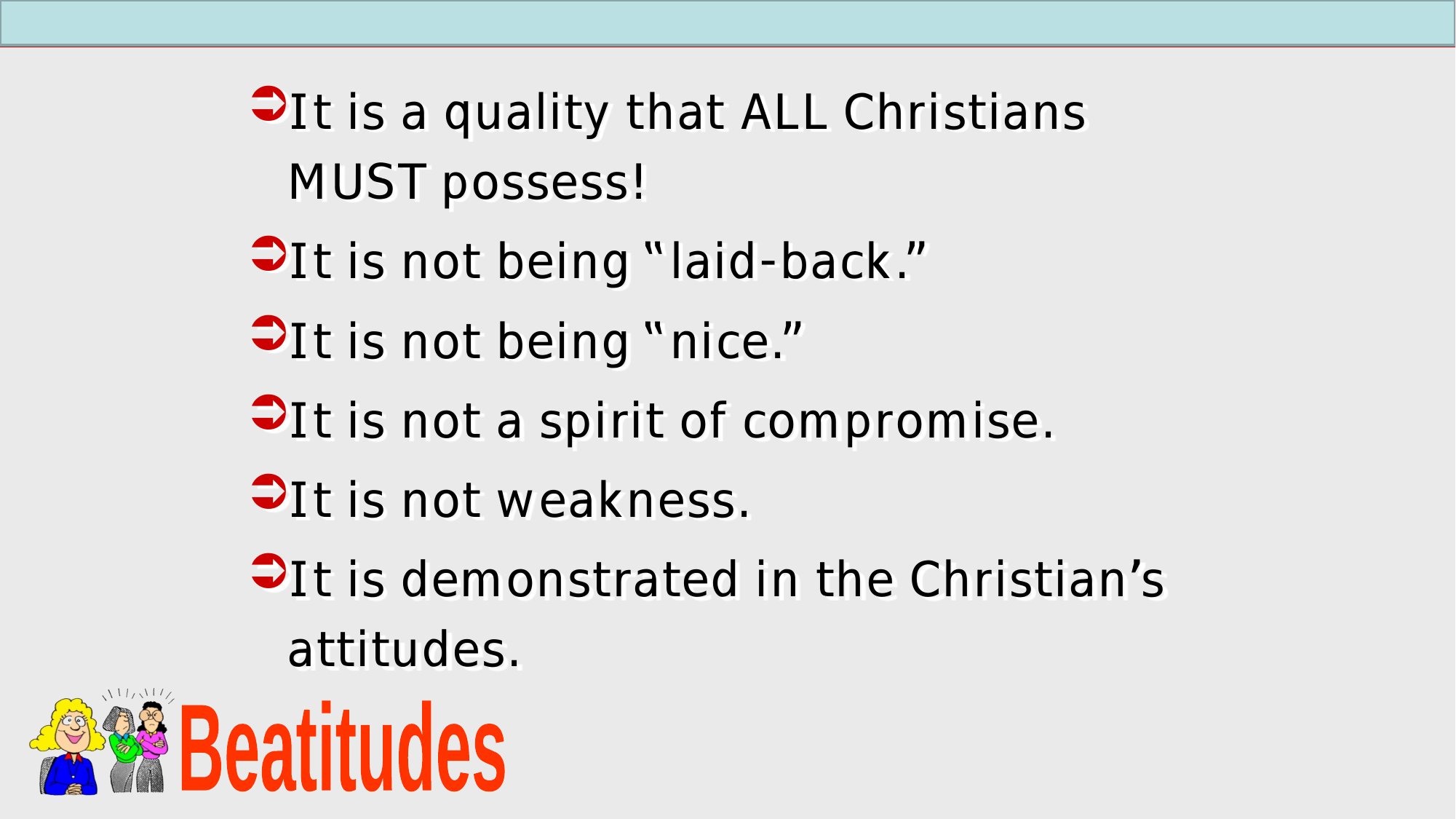

It is a quality that ALL Christians MUST possess!
It is not being “laid-back.”
It is not being “nice.”
It is not a spirit of compromise.
It is not weakness.
It is demonstrated in the Christian’s attitudes.